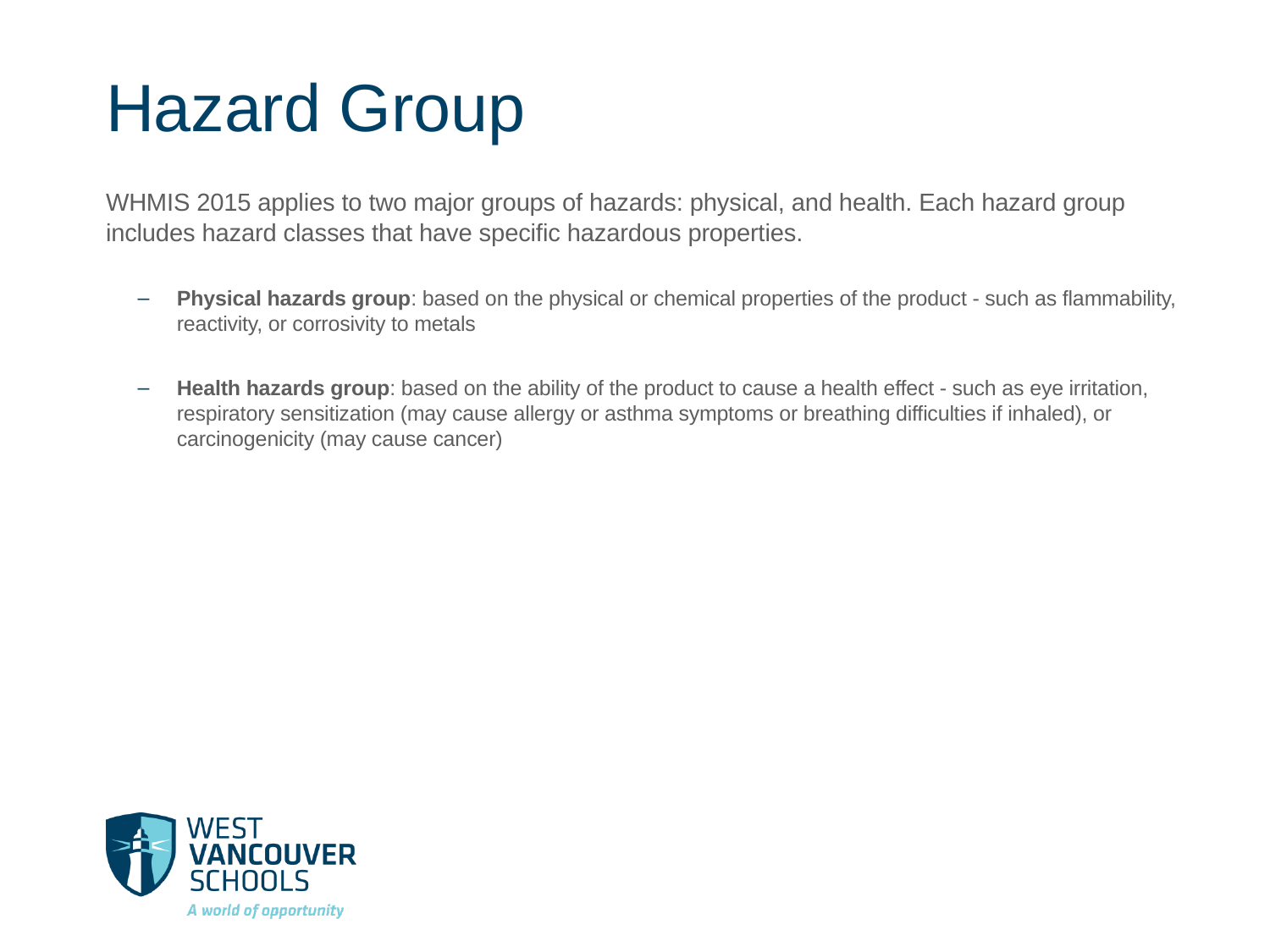

# Hazard Group

WHMIS 2015 applies to two major groups of hazards: physical, and health. Each hazard group includes hazard classes that have specific hazardous properties.

Physical hazards group: based on the physical or chemical properties of the product - such as flammability, reactivity, or corrosivity to metals

Health hazards group: based on the ability of the product to cause a health effect - such as eye irritation, respiratory sensitization (may cause allergy or asthma symptoms or breathing difficulties if inhaled), or carcinogenicity (may cause cancer)